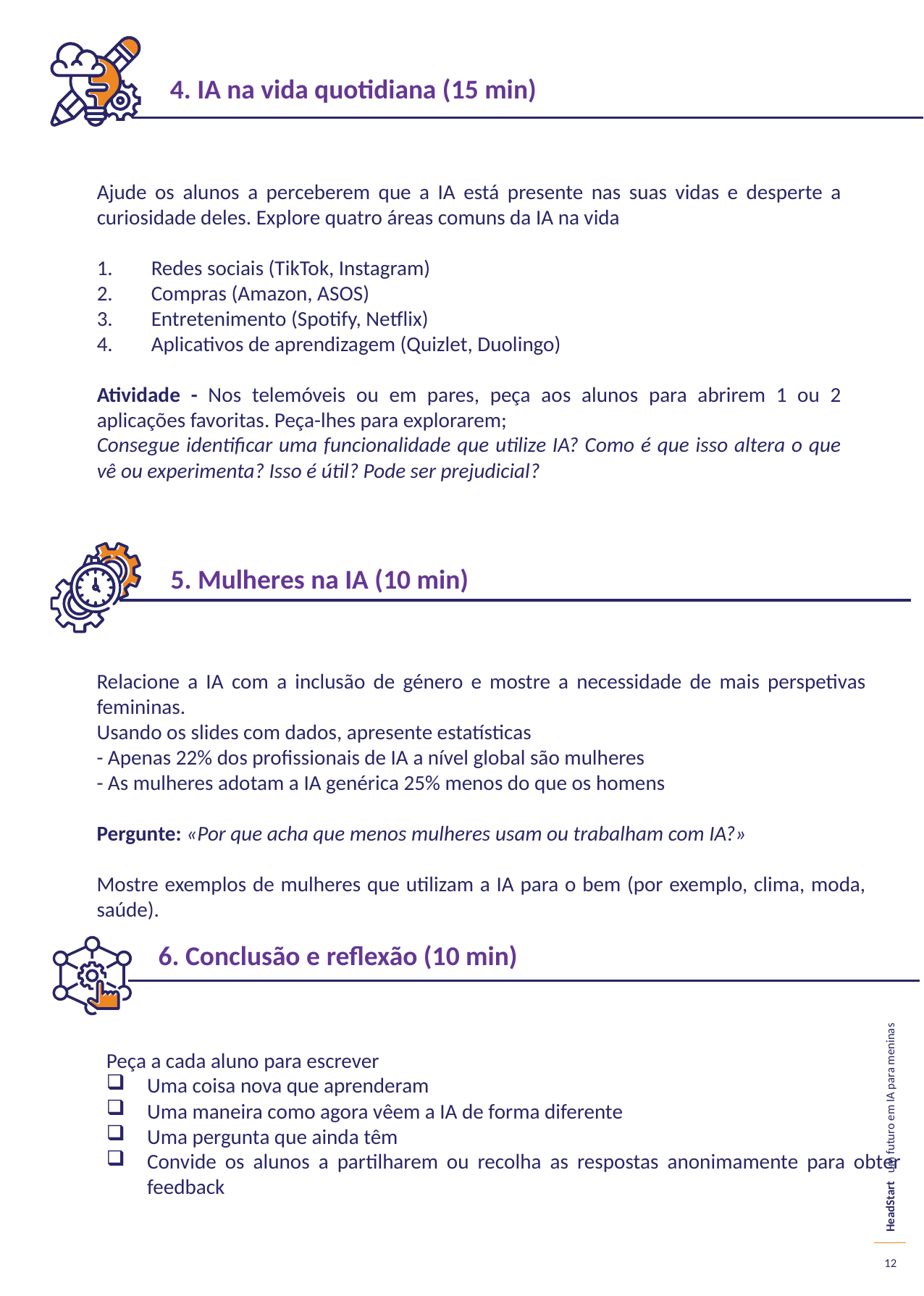

4. IA na vida quotidiana (15 min)
Ajude os alunos a perceberem que a IA está presente nas suas vidas e desperte a curiosidade deles. Explore quatro áreas comuns da IA na vida

Redes sociais (TikTok, Instagram)
Compras (Amazon, ASOS)
Entretenimento (Spotify, Netflix)
Aplicativos de aprendizagem (Quizlet, Duolingo)

Atividade - Nos telemóveis ou em pares, peça aos alunos para abrirem 1 ou 2 aplicações favoritas. Peça-lhes para explorarem;
Consegue identificar uma funcionalidade que utilize IA? Como é que isso altera o que vê ou experimenta? Isso é útil? Pode ser prejudicial?

5. Mulheres na IA (10 min)
Relacione a IA com a inclusão de género e mostre a necessidade de mais perspetivas femininas.
Usando os slides com dados, apresente estatísticas
- Apenas 22% dos profissionais de IA a nível global são mulheres
- As mulheres adotam a IA genérica 25% menos do que os homens

Pergunte: «Por que acha que menos mulheres usam ou trabalham com IA?»

Mostre exemplos de mulheres que utilizam a IA para o bem (por exemplo, clima, moda, saúde).

6. Conclusão e reflexão (10 min)

Peça a cada aluno para escrever
Uma coisa nova que aprenderam
Uma maneira como agora vêem a IA de forma diferente
Uma pergunta que ainda têm
Convide os alunos a partilharem ou recolha as respostas anonimamente para obter feedback
12